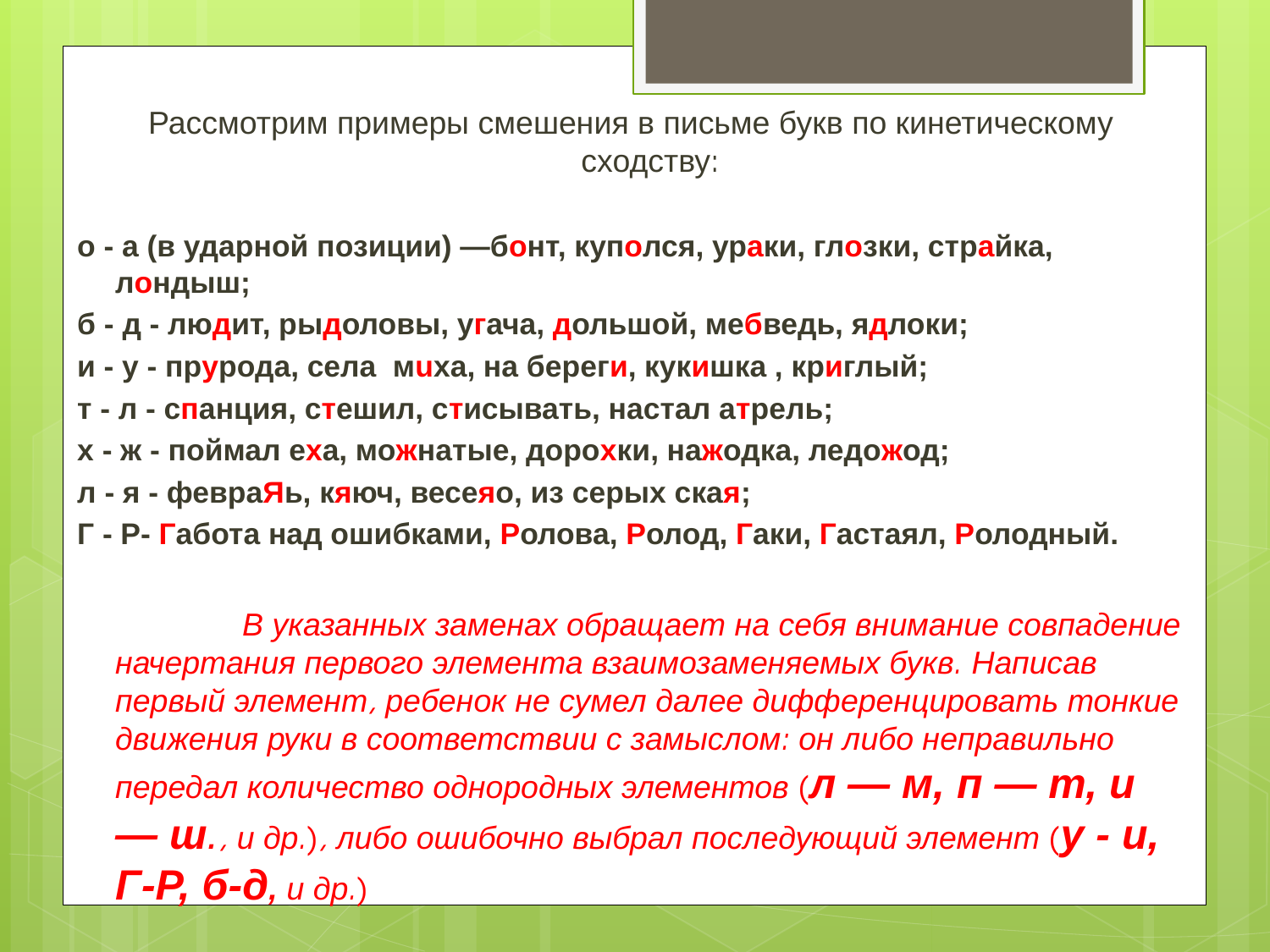

Рассмотрим примеры смешения в письме букв по кинетическому сходству:

о - а (в ударной позиции) —бонт, куполся, ураки, глозки, страйка, лондыш;
б - д - людит, рыдоловы, угача, дольшой, мебведь, ядлоки;
и - у - прурода, села  мuха, на береги, кукишка , криглый;
т - л - спанция, стешил, стисывать, настал атрель;
х - ж - поймал еха, можнатые, дорохки, нажодка, ледожод;
л - я - февраЯь, кяюч, весеяо, из серых ская;
Г - Р- Габота над ошибками, Ролова, Ролод, Гаки, Гастаял, Ролодный.

		В указанных заменах обращает на себя внимание совпадение начертания первого элемента взаимозаменяемых букв. Написав первый элемент, ребенок не сумел далее дифференцировать тонкие движения руки в соответствии с замыслом: он либо неправильно передал количество однородных элементов (л — м, п — т, и — ш., и др.), либо ошибочно выбрал последующий элемент (у - и, Г-Р, б-д, и др.)